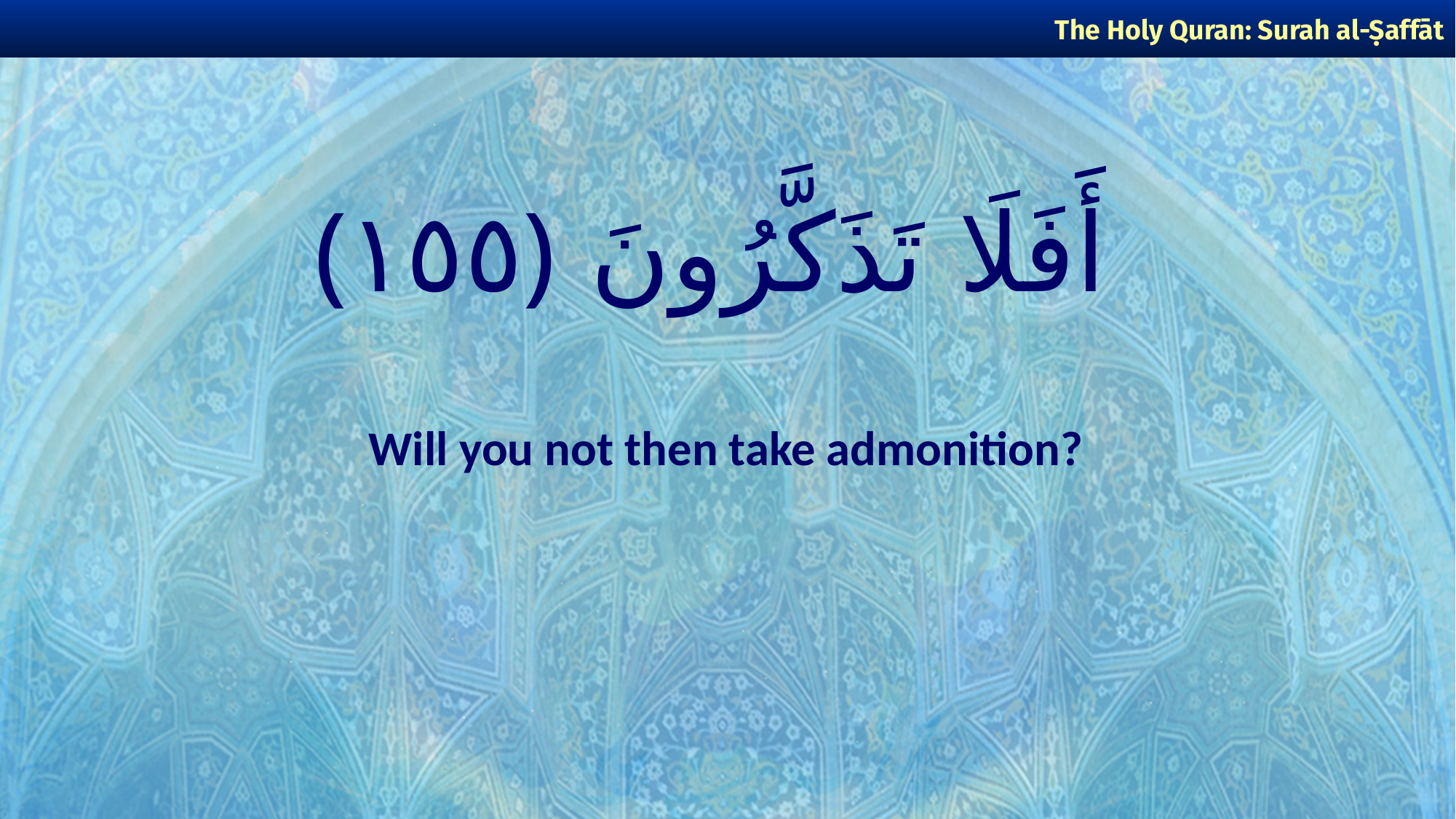

The Holy Quran: Surah al-Ṣaffāt
# أَفَلَا تَذَكَّرُونَ ﴿١٥٥﴾
Will you not then take admonition?